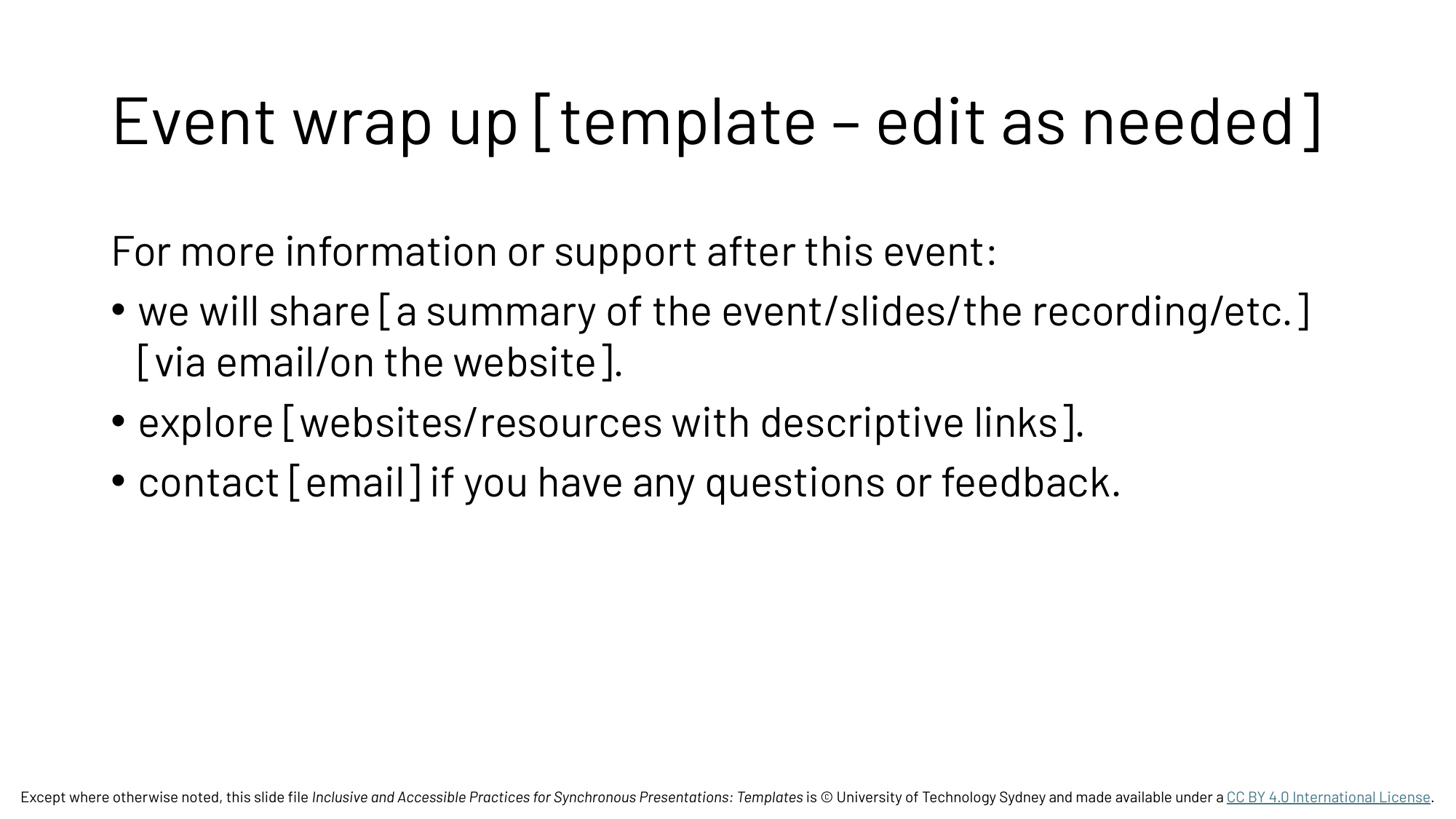

# Event wrap up [template – edit as needed]
For more information or support after this event:
we will share [a summary of the event/slides/the recording/etc.] [via email/on the website].
explore [websites/resources with descriptive links].
contact [email] if you have any questions or feedback.